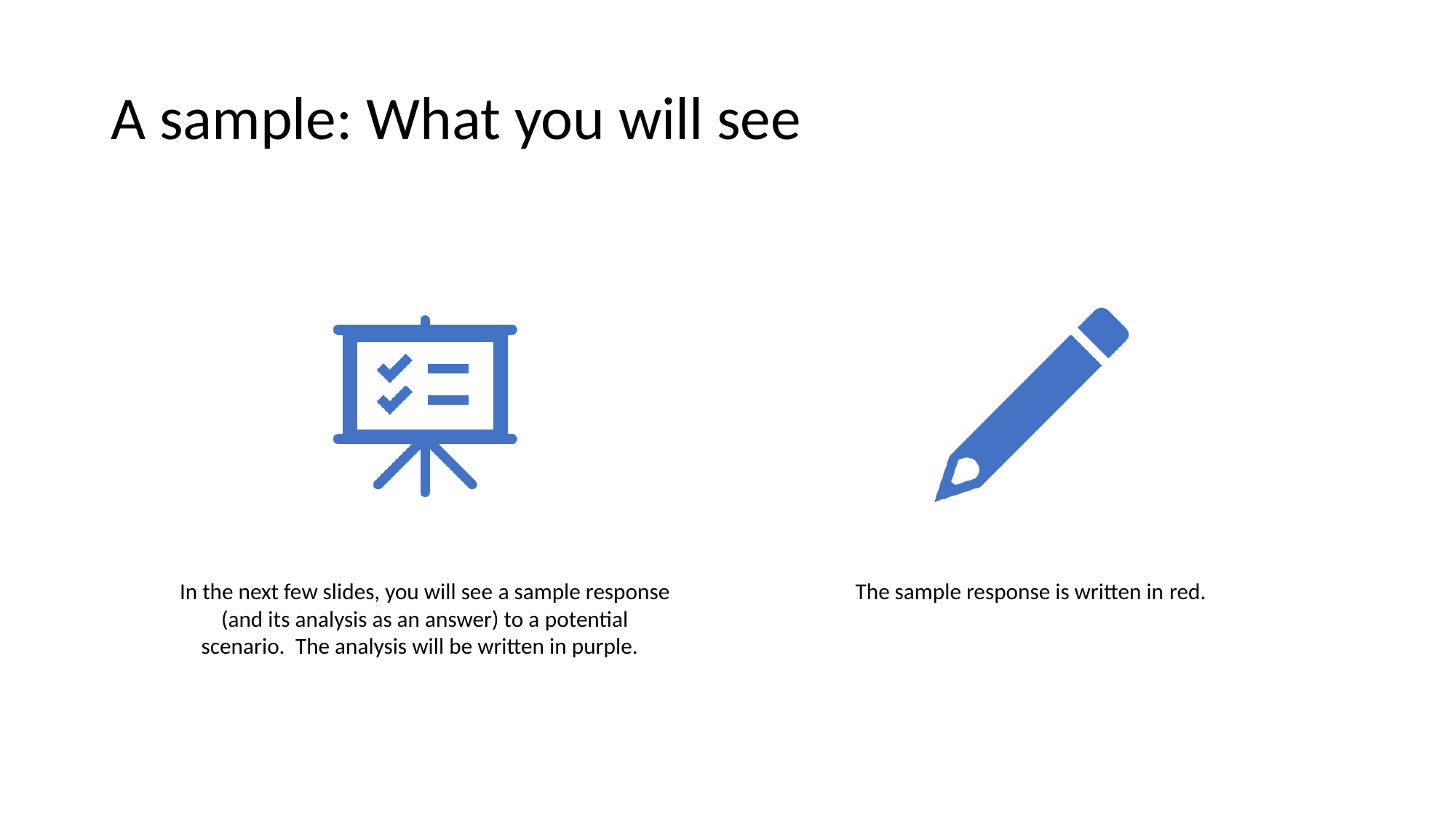

# A sample: What you will see
In the next few slides, you will see a sample response (and its analysis as an answer) to a potential scenario.  The analysis will be written in purple.
The sample response is written in red.